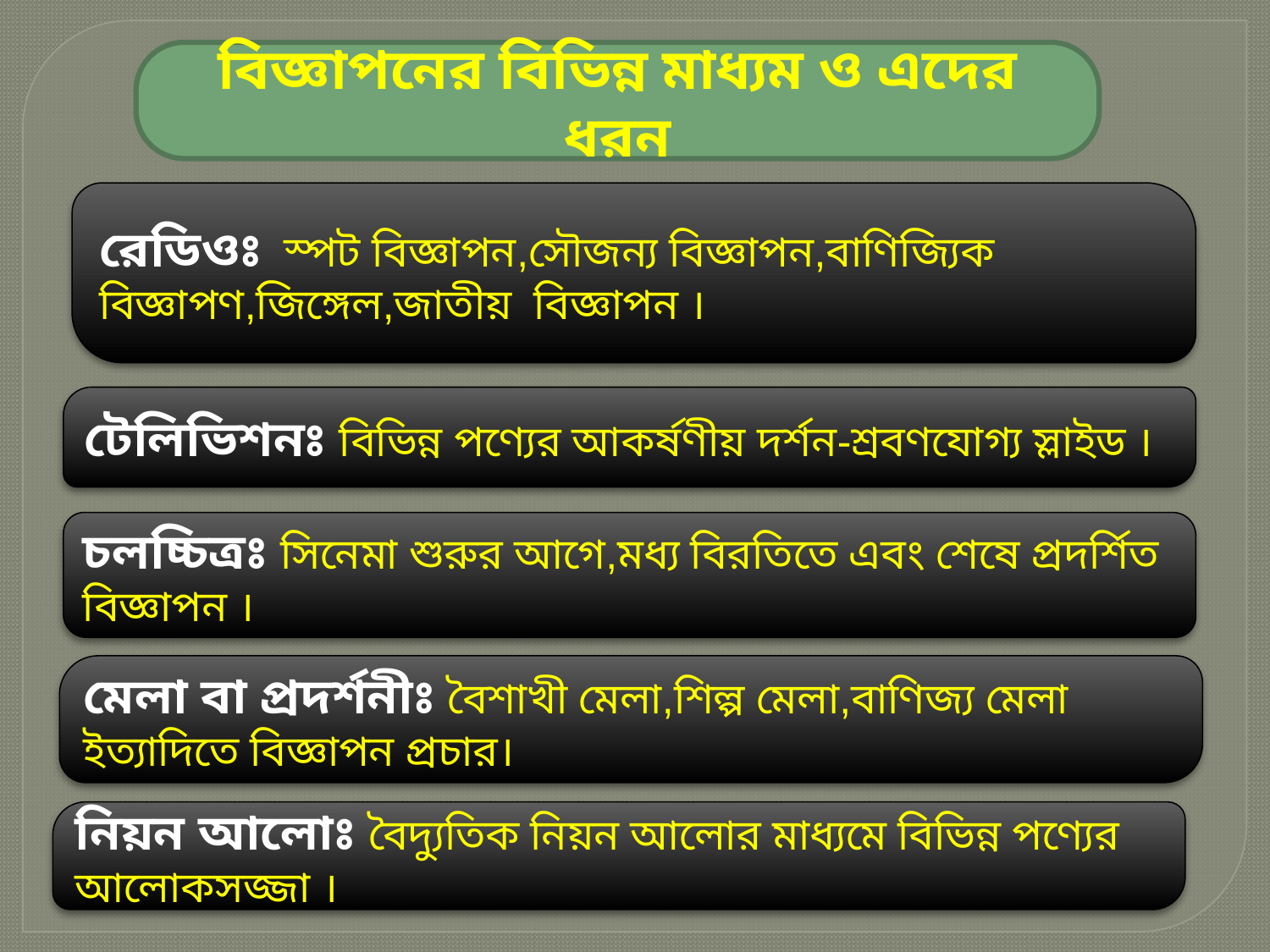

বিজ্ঞাপনের বিভিন্ন মাধ্যম ও এদের ধরন
রেডিওঃ  স্পট বিজ্ঞাপন,সৌজন্য বিজ্ঞাপন,বাণিজ্যিক বিজ্ঞাপণ,জিঙ্গেল,জাতীয়  বিজ্ঞাপন ।
টেলিভিশনঃ বিভিন্ন পণ্যের আকর্ষণীয় দর্শন-শ্রবণযোগ্য স্লাইড ।
চলচ্চিত্রঃ সিনেমা শুরুর আগে,মধ্য বিরতিতে এবং শেষে প্রদর্শিত বিজ্ঞাপন ।
মেলা বা প্রদর্শনীঃ বৈশাখী মেলা,শিল্প মেলা,বাণিজ্য মেলা ইত্যাদিতে বিজ্ঞাপন প্রচার।
নিয়ন আলোঃ বৈদ্যুতিক নিয়ন আলোর মাধ্যমে বিভিন্ন পণ্যের আলোকসজ্জা ।